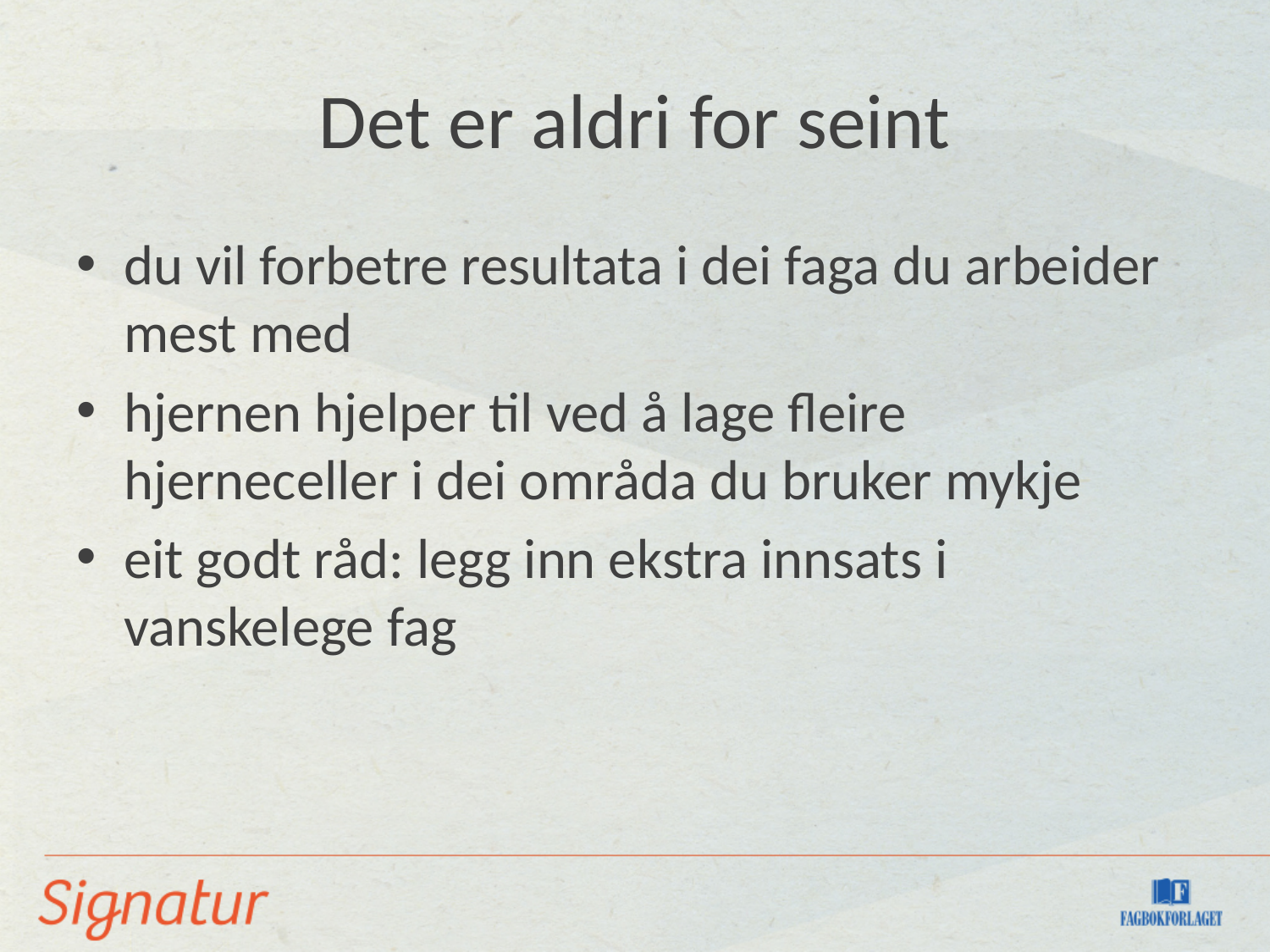

# Det er aldri for seint
du vil forbetre resultata i dei faga du arbeider mest med
hjernen hjelper til ved å lage fleire hjerneceller i dei områda du bruker mykje
eit godt råd: legg inn ekstra innsats i vanskelege fag